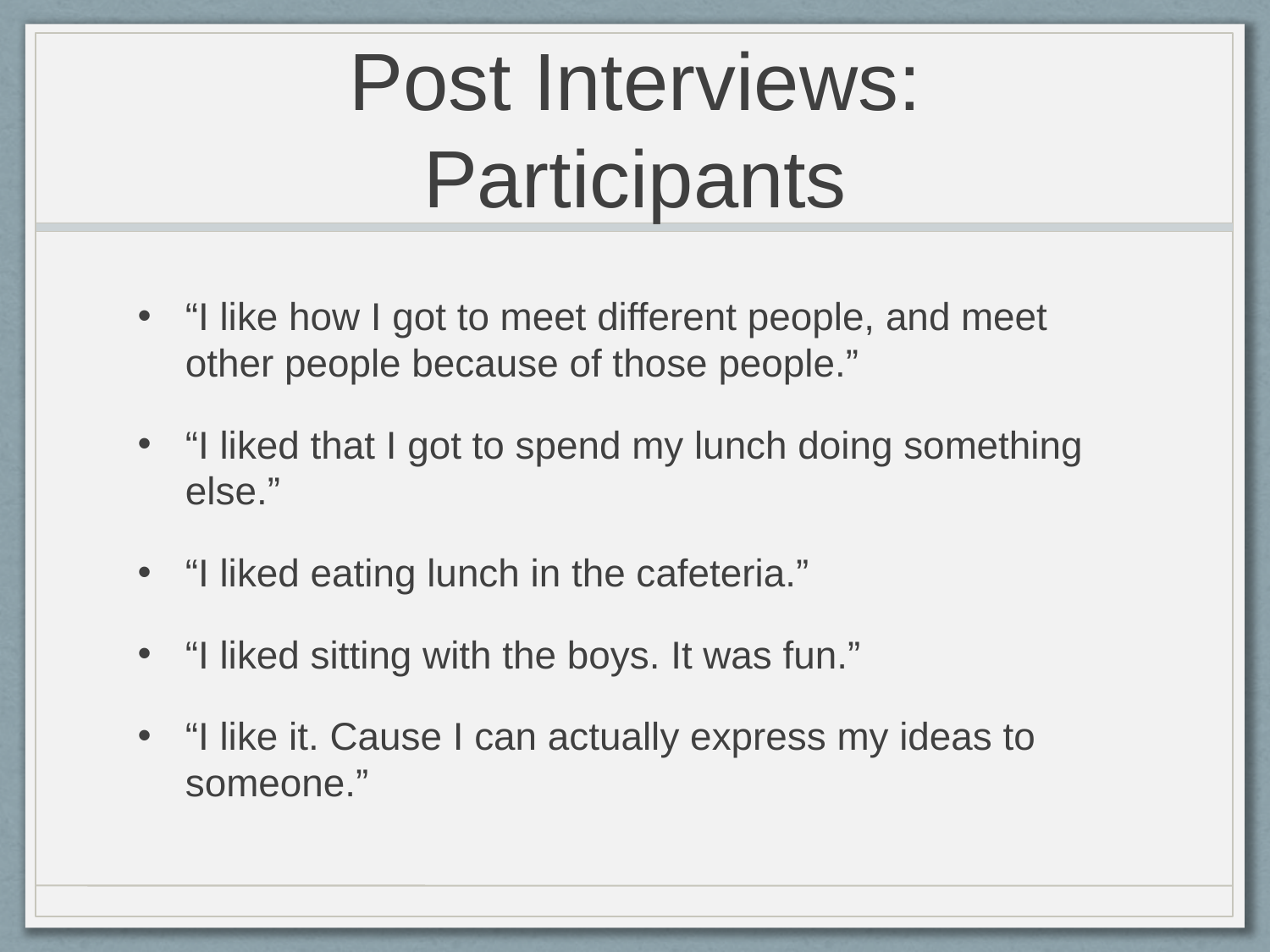

# Post Interviews: Participants
“I like how I got to meet different people, and meet other people because of those people.”
“I liked that I got to spend my lunch doing something else.”
“I liked eating lunch in the cafeteria.”
“I liked sitting with the boys. It was fun.”
“I like it. Cause I can actually express my ideas to someone.”